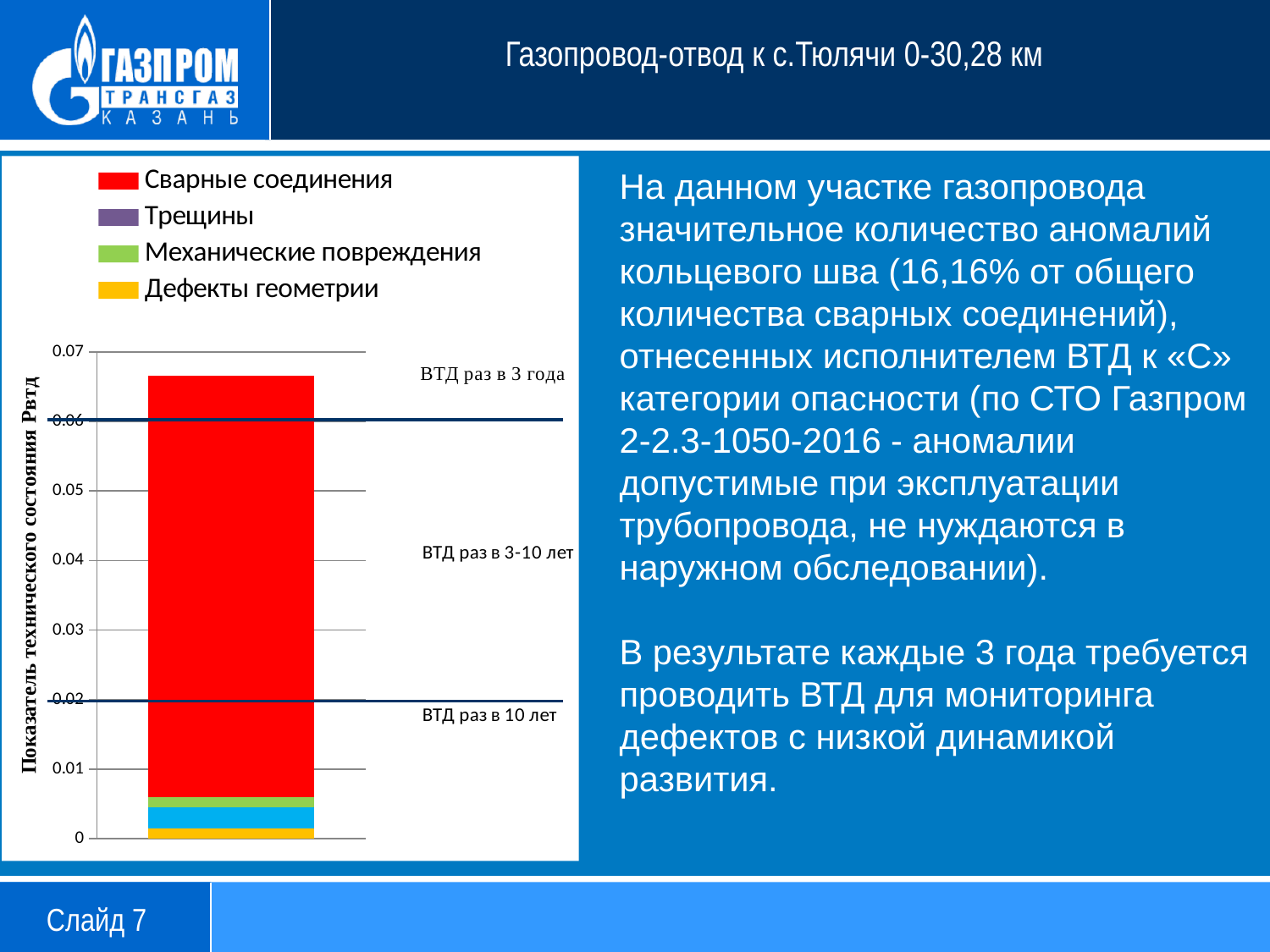

Газопровод-отвод к с.Тюлячи 0-30,28 км

### Chart

| Category | Дефекты геометрии | Потеря металла | Механические повреждения | Трещины | Сварные соединения |  |
|---|---|---|---|---|---|---|
| 0-13 | 0.0014613069973311238 | 0.003007177083468335 | 0.0015224635783318973 | 0.0 | 0.06063202368772178 | None |
На данном участке газопровода значительное количество аномалий кольцевого шва (16,16% от общего количества сварных соединений), отнесенных исполнителем ВТД к «С» категории опасности (по СТО Газпром 2-2.3-1050-2016 - аномалии допустимые при эксплуатации трубопровода, не нуждаются в наружном обследовании).

В результате каждые 3 года требуется проводить ВТД для мониторинга дефектов с низкой динамикой развития.